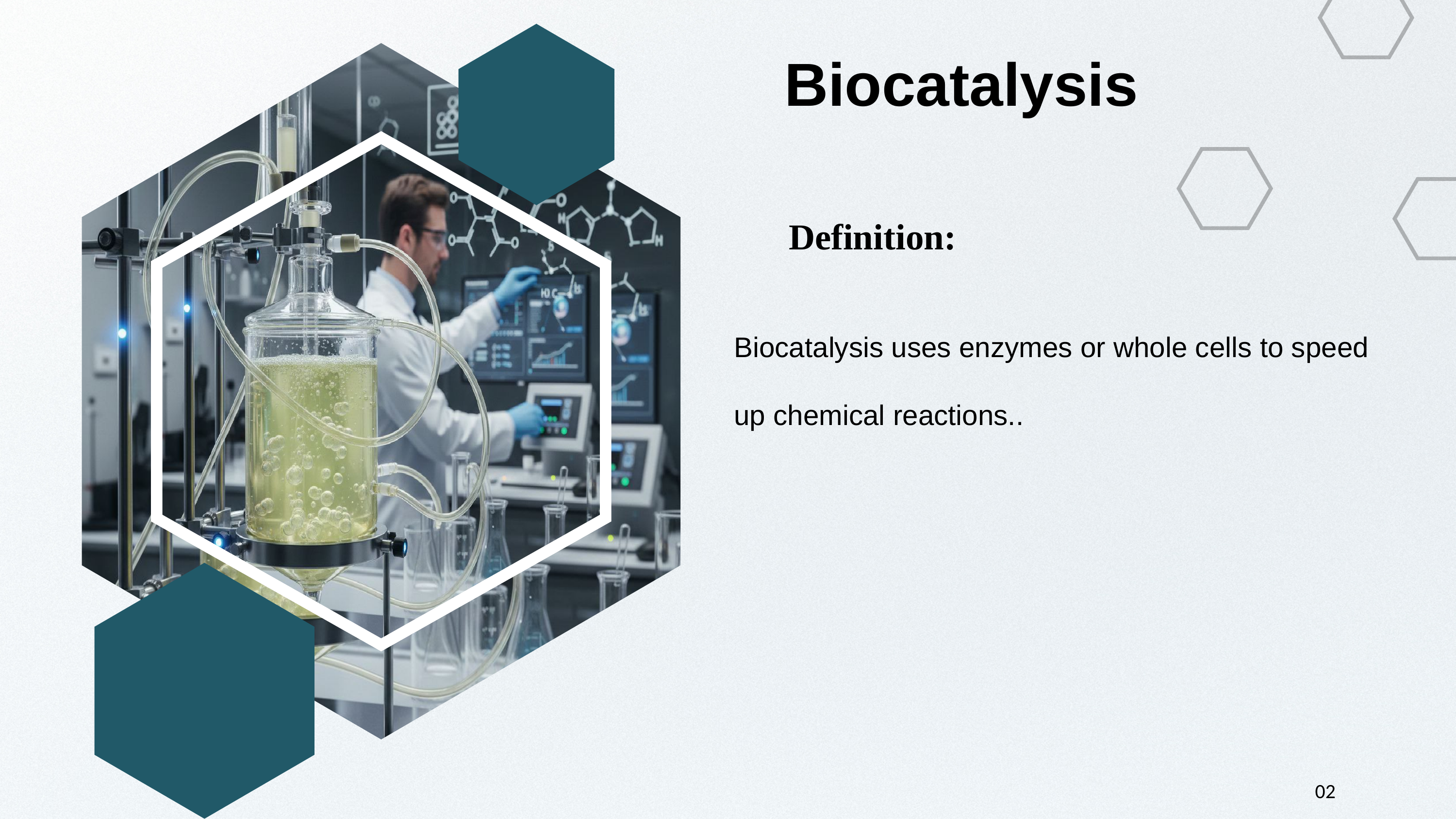

Biocatalysis

Definition:

Biocatalysis uses enzymes or whole cells to speed up chemical reactions..
4

02